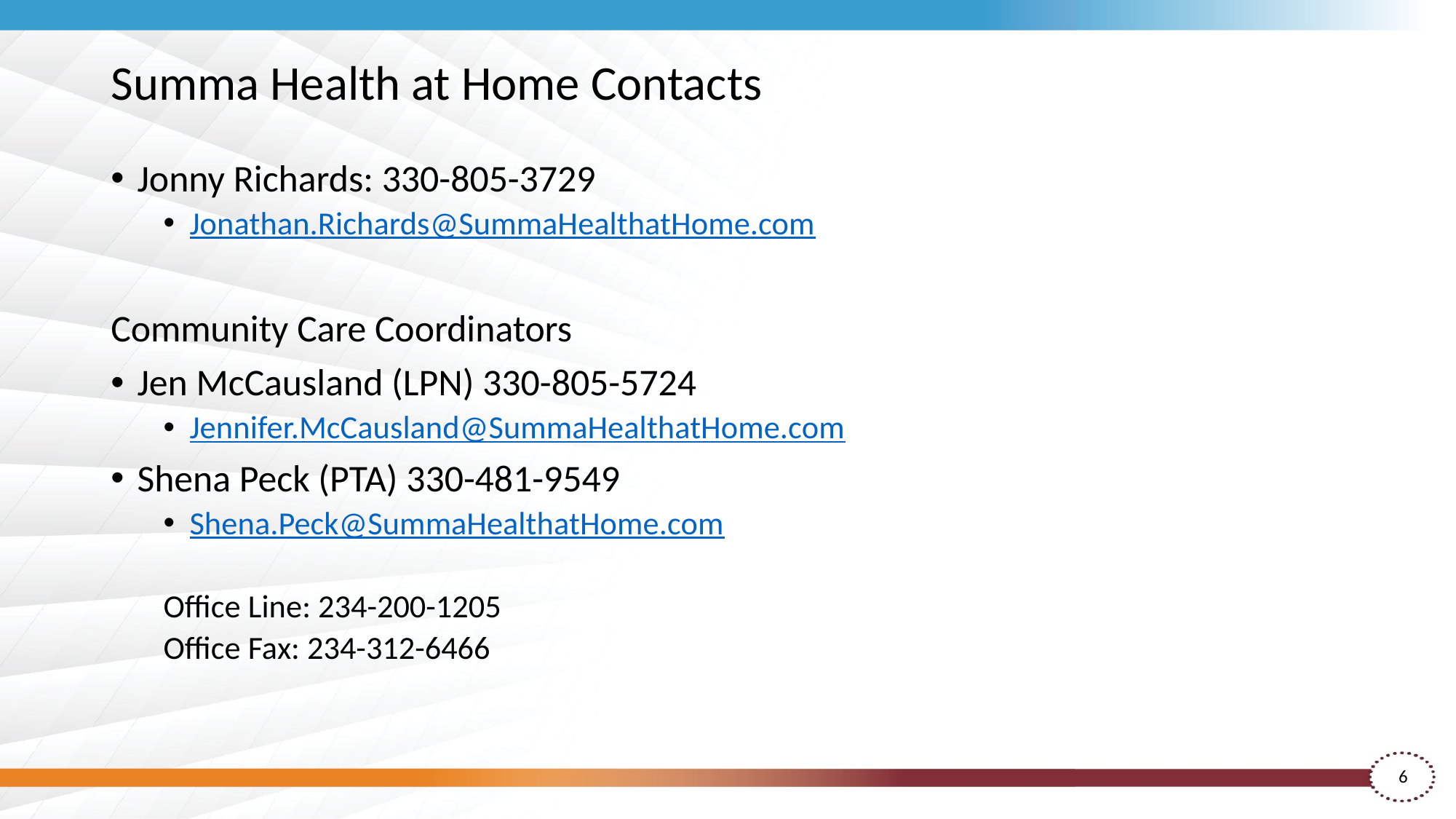

# Summa Health at Home Contacts
Jonny Richards: 330-805-3729
Jonathan.Richards@SummaHealthatHome.com

Community Care Coordinators
Jen McCausland (LPN) 330-805-5724
Jennifer.McCausland@SummaHealthatHome.com
Shena Peck (PTA) 330-481-9549
Shena.Peck@SummaHealthatHome.com

Office Line: 234-200-1205
Office Fax: 234-312-6466